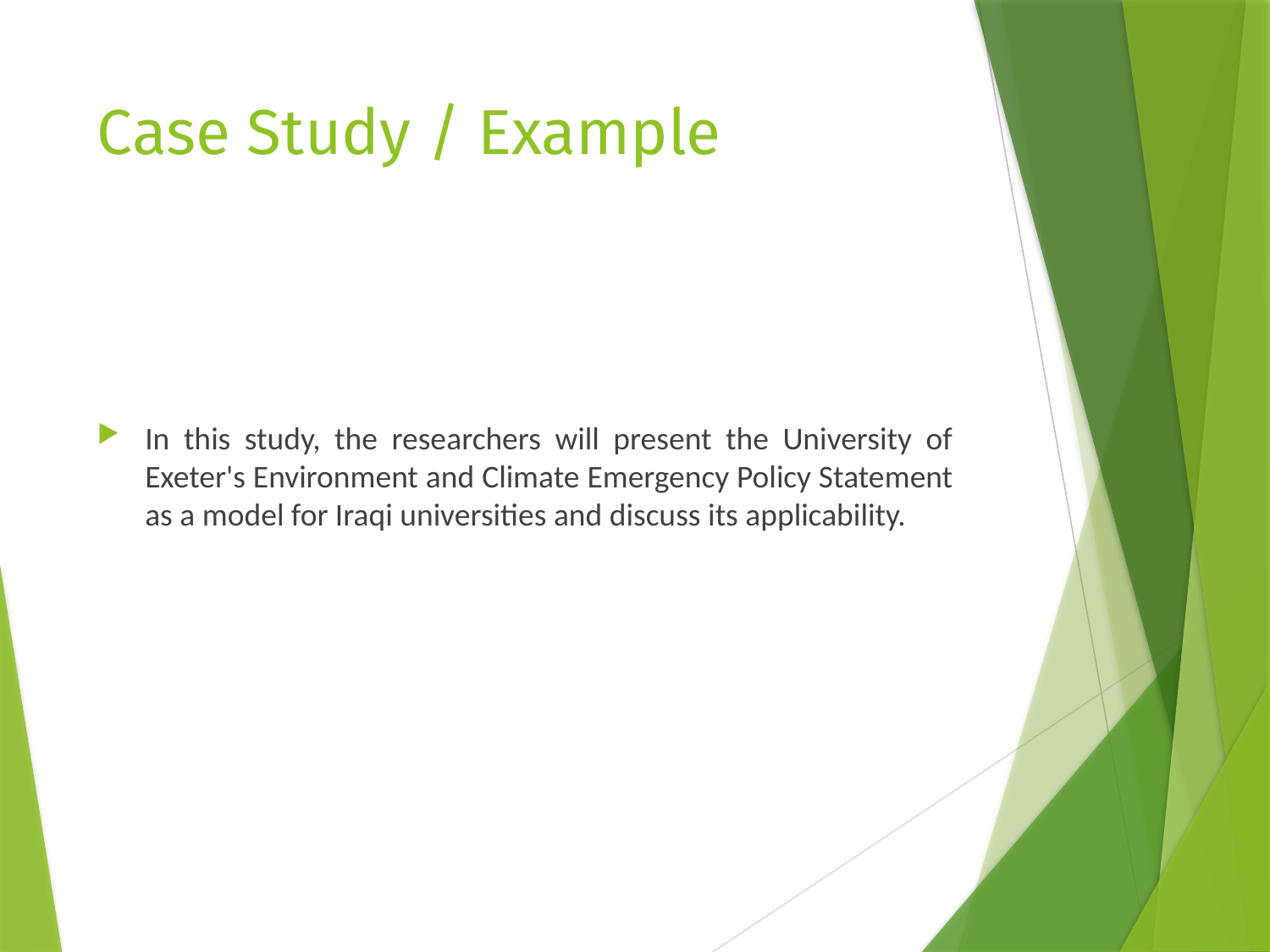

# Case Study / Example

In this study, the researchers will present the University of Exeter's Environment and Climate Emergency Policy Statement as a model for Iraqi universities and discuss its applicability.